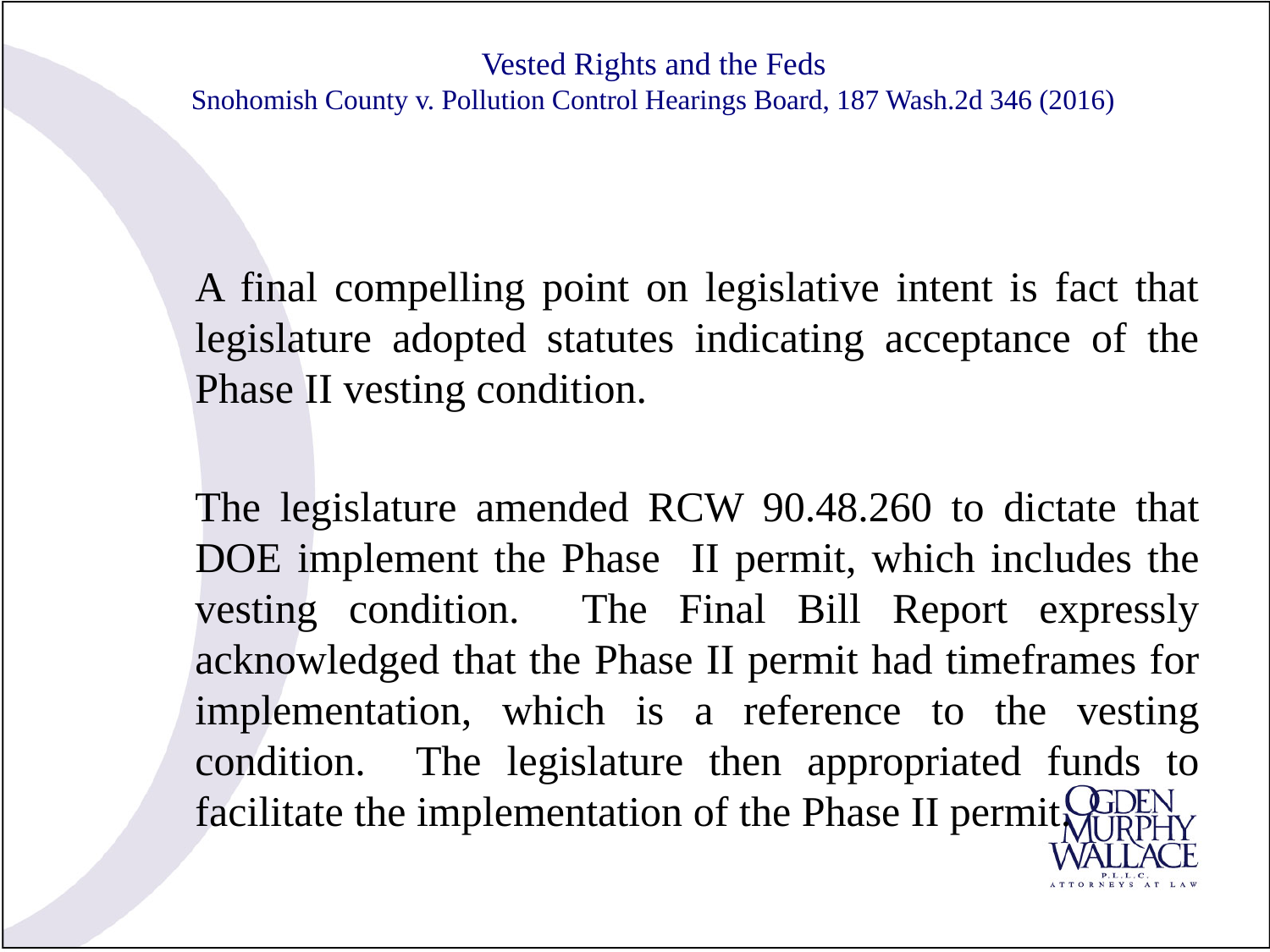

# Vested Rights and the Feds Snohomish County v. Pollution Control Hearings Board, 187 Wash.2d 346 (2016)

A final compelling point on legislative intent is fact that legislature adopted statutes indicating acceptance of the Phase II vesting condition.

The legislature amended RCW 90.48.260 to dictate that DOE implement the Phase  II permit, which includes the vesting condition.  The Final Bill Report expressly acknowledged that the Phase II permit had timeframes for implementation, which is a reference to the vesting condition.  The legislature then appropriated funds to facilitate the implementation of the Phase II permit.